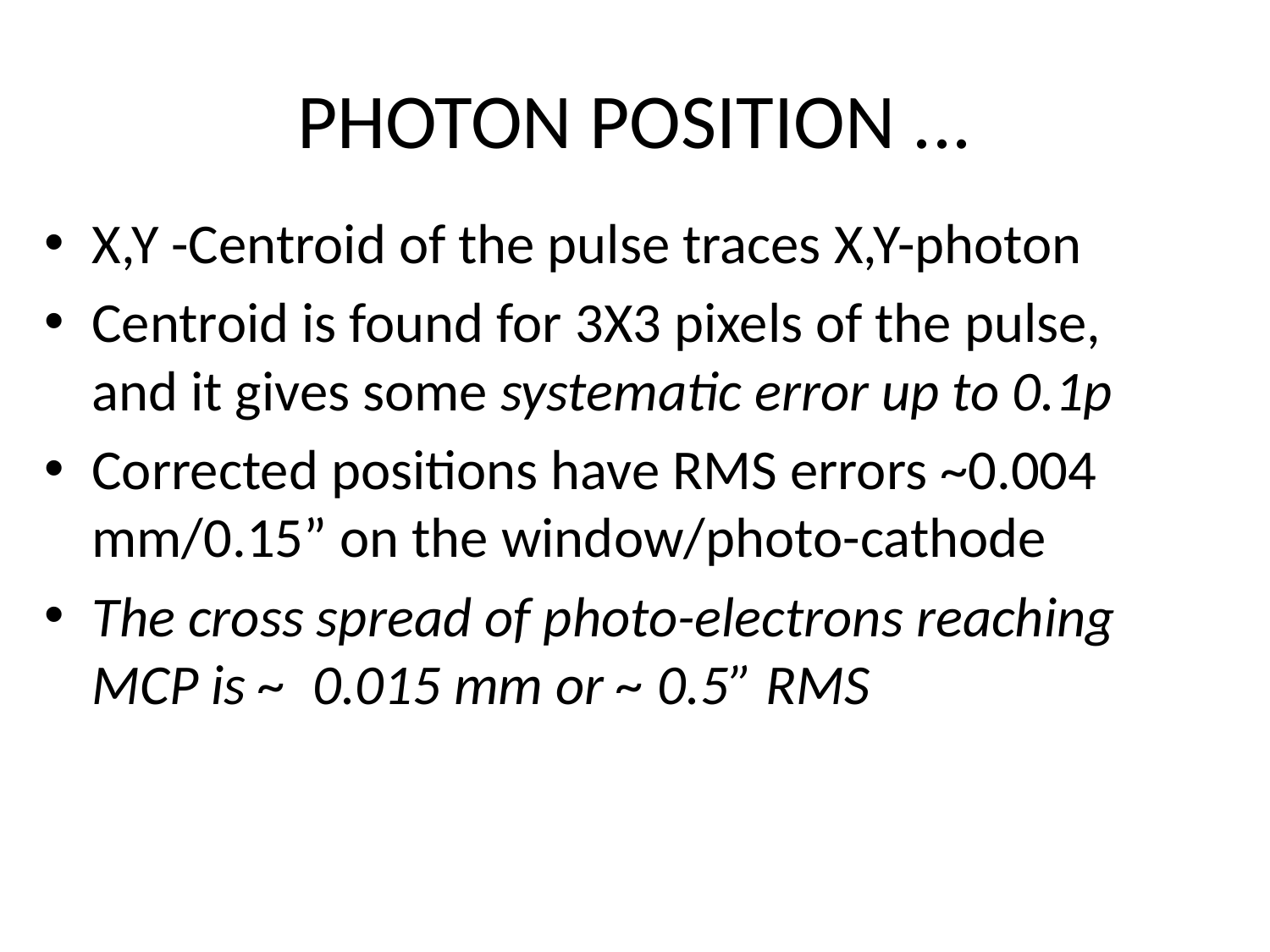

PHOTON POSITION ...
X,Y -Centroid of the pulse traces X,Y-photon
Centroid is found for 3X3 pixels of the pulse, and it gives some systematic error up to 0.1p
Corrected positions have RMS errors ~0.004 mm/0.15” on the window/photo-cathode
The cross spread of photo-electrons reaching MCP is ~  0.015 mm or ~ 0.5” RMS